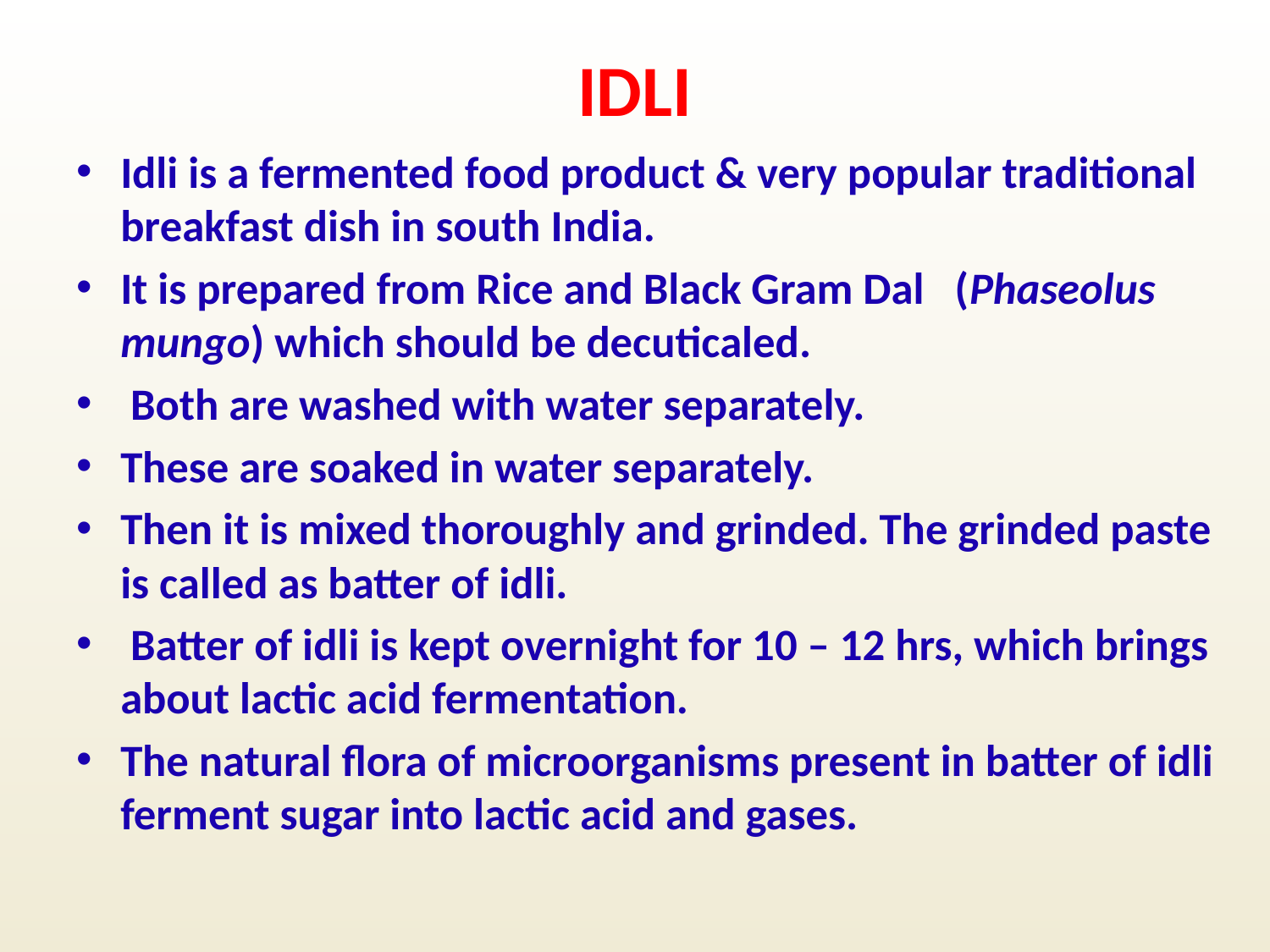

# IDLI
Idli is a fermented food product & very popular traditional breakfast dish in south India.
It is prepared from Rice and Black Gram Dal   (Phaseolus mungo) which should be decuticaled.
 Both are washed with water separately.
These are soaked in water separately.
Then it is mixed thoroughly and grinded. The grinded paste is called as batter of idli.
 Batter of idli is kept overnight for 10 – 12 hrs, which brings about lactic acid fermentation.
The natural flora of microorganisms present in batter of idli ferment sugar into lactic acid and gases.